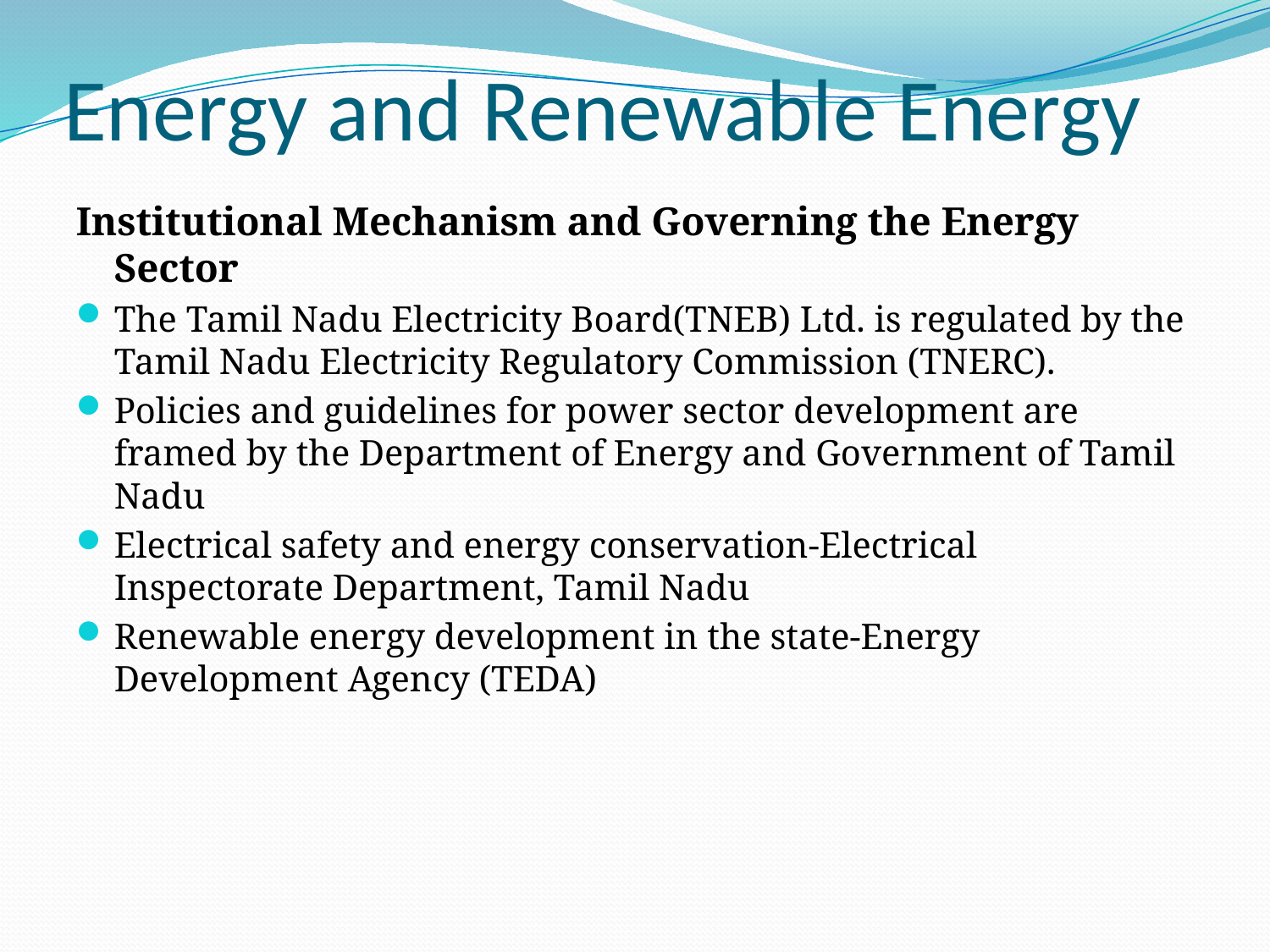

# Energy and Renewable Energy
Institutional Mechanism and Governing the Energy Sector
The Tamil Nadu Electricity Board(TNEB) Ltd. is regulated by the Tamil Nadu Electricity Regulatory Commission (TNERC).
Policies and guidelines for power sector development are framed by the Department of Energy and Government of Tamil Nadu
Electrical safety and energy conservation-Electrical Inspectorate Department, Tamil Nadu
Renewable energy development in the state-Energy Development Agency (TEDA)